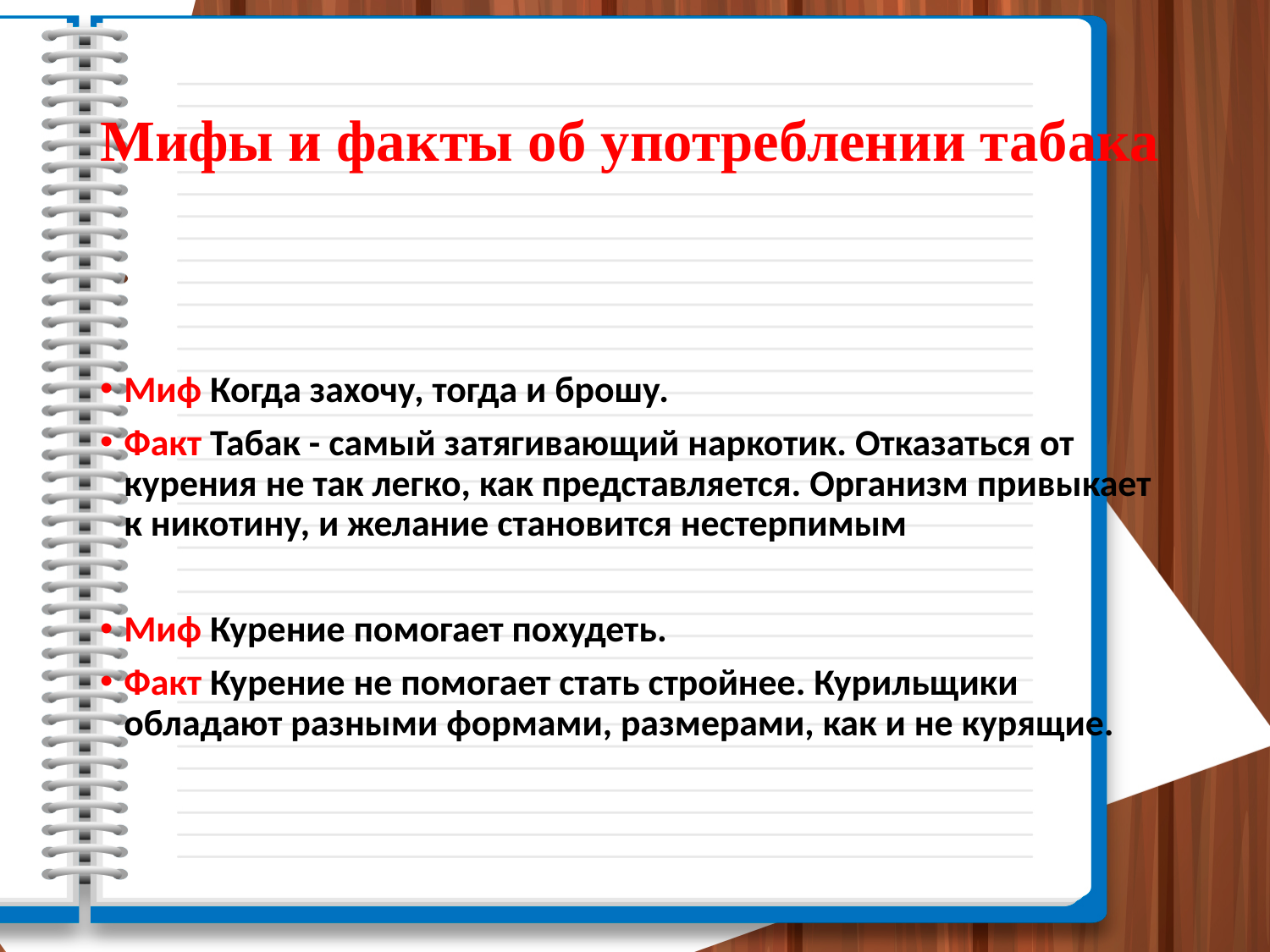

# Мифы и факты об употреблении табака

Миф Когда захочу, тогда и брошу.
Факт Табак - самый затягивающий наркотик. Отказаться от курения не так легко, как представляется. Организм привыкает к никотину, и желание становится нестерпимым

Миф Курение помогает похудеть.
Факт Курение не помогает стать стройнее. Курильщики обладают разными формами, размерами, как и не курящие.